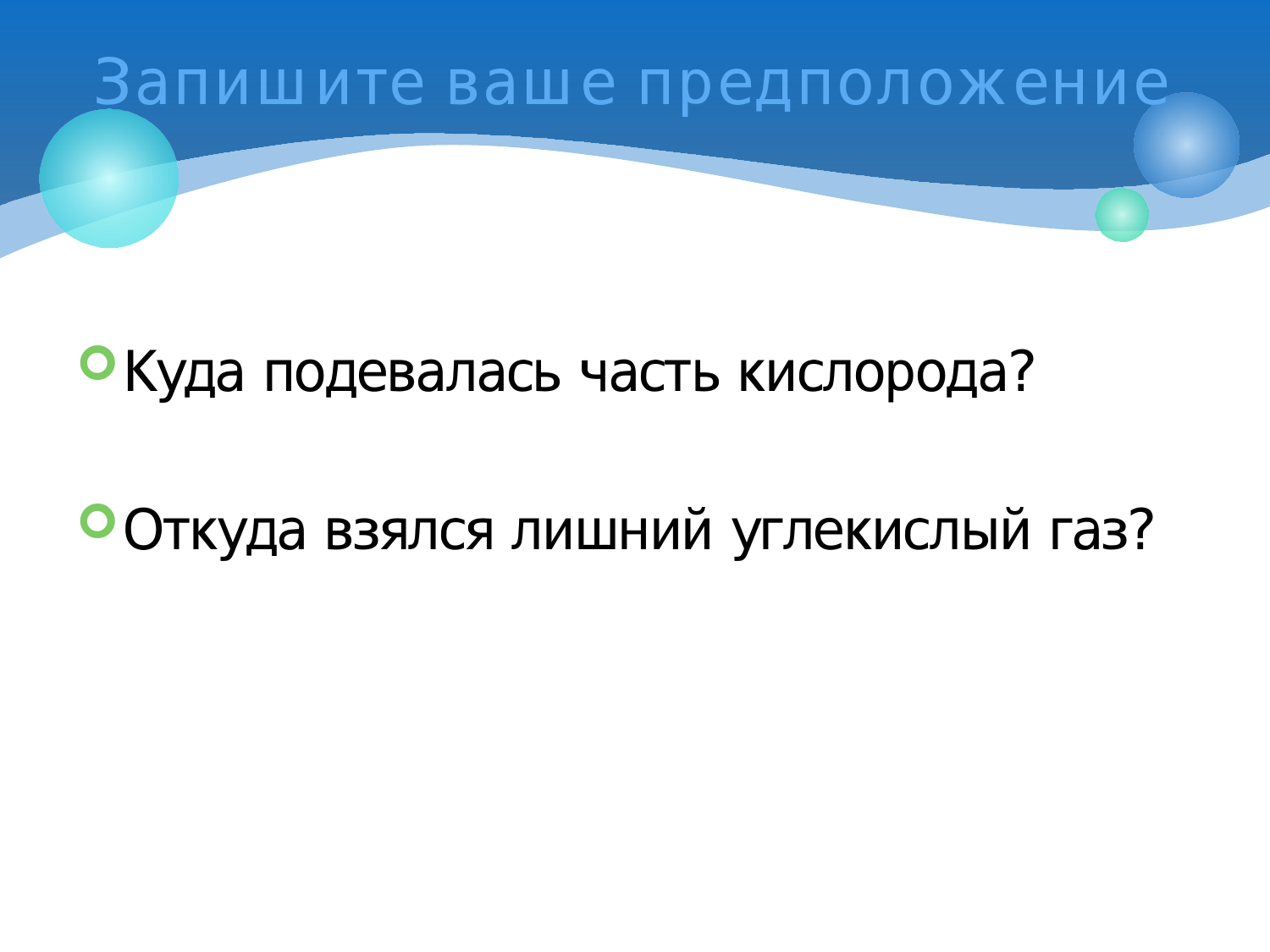

# Запишите ваше предположение

Куда подевалась часть кислорода?

Откуда взялся лишний углекислый газ?